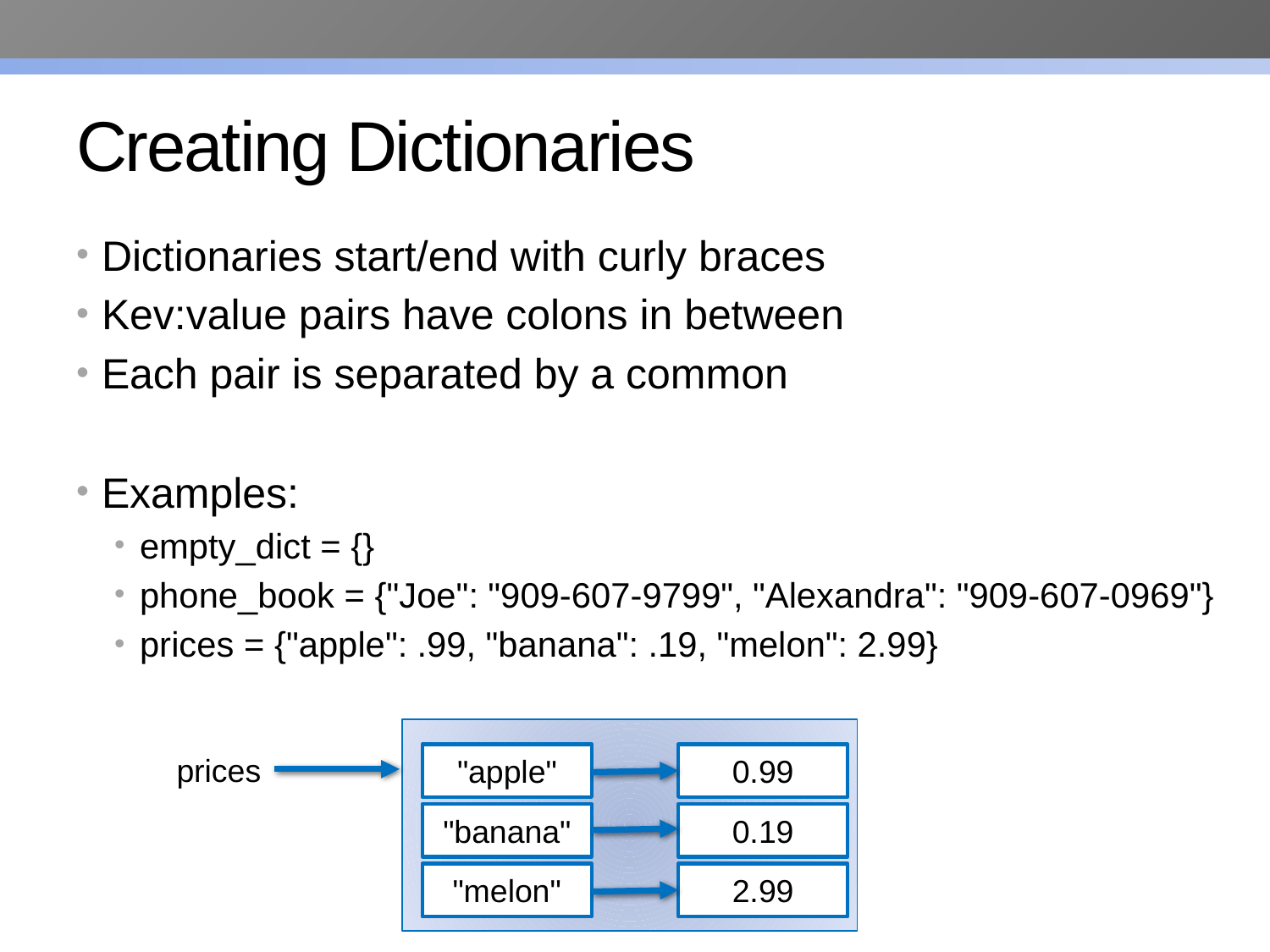

# Creating Dictionaries
Dictionaries start/end with curly braces
Kev:value pairs have colons in between
Each pair is separated by a common

Examples:
empty_dict = {}
phone_book = {"Joe": "909-607-9799", "Alexandra": "909-607-0969"}
prices = {"apple": .99, "banana": .19, "melon": 2.99}

prices
"apple"
0.99
"banana"
0.19
"melon"
2.99